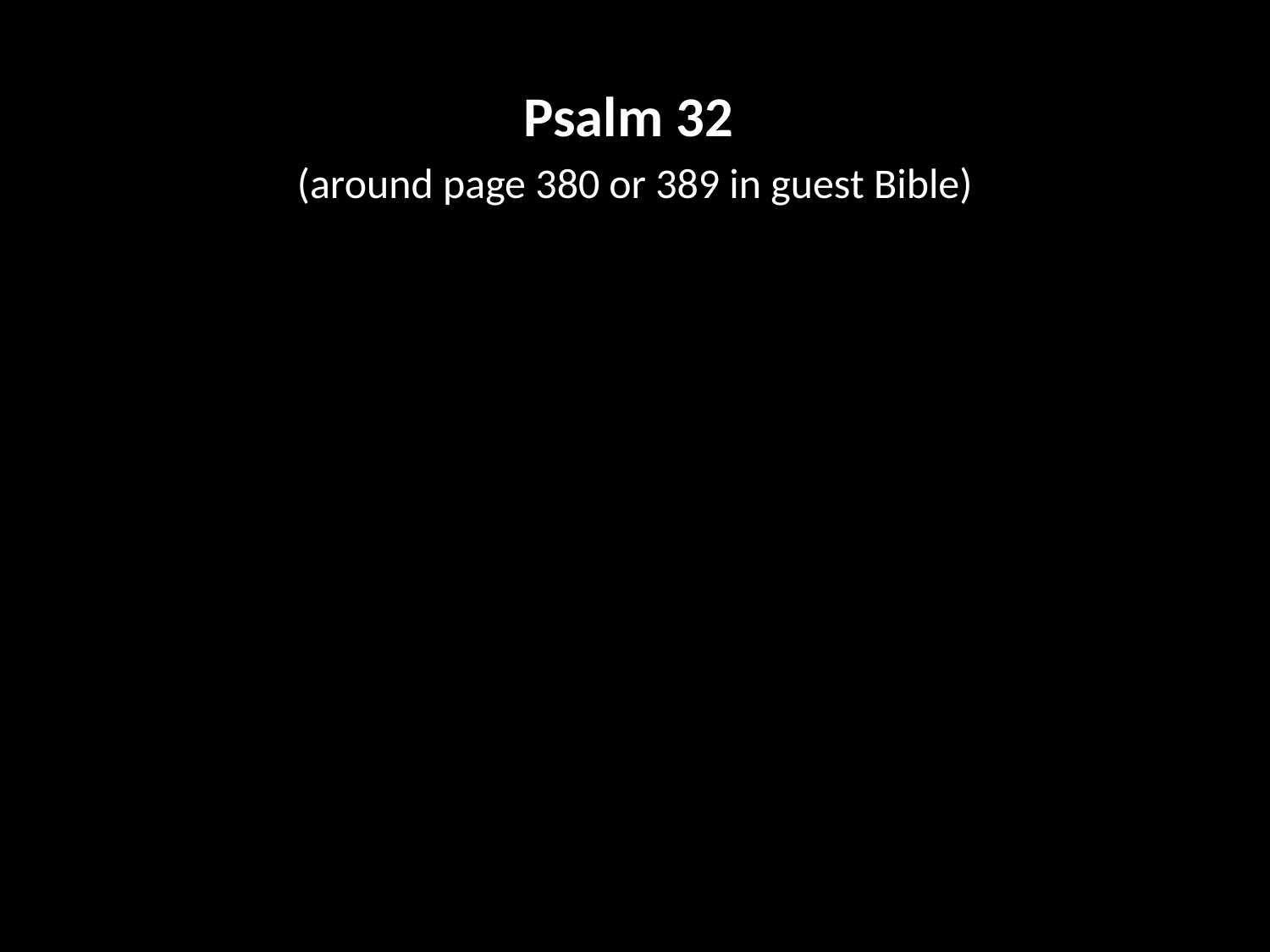

Psalm 32
(around page 380 or 389 in guest Bible)